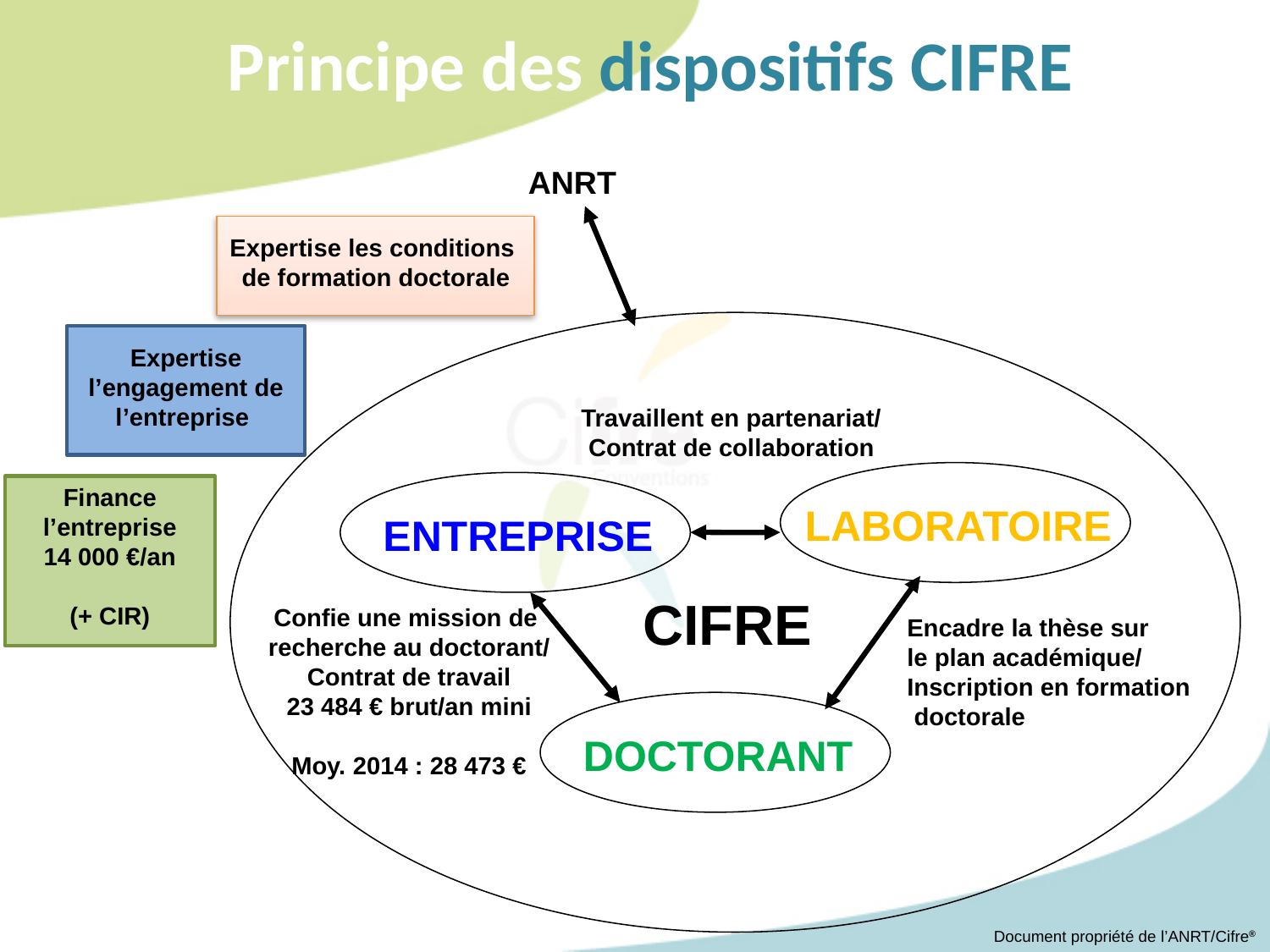

# Principe des dispositifs CIFREE
ANRT

Expertise les conditions
de formation doctorale

Expertise l’engagement de l’entreprise
Travaillent en partenariat/
Contrat de collaboration

Finance l’entreprise
14 000 €/an

(+ CIR)
LABORATOIRE
ENTREPRISE

CIFRE

Confie une mission de
recherche au doctorant/
Contrat de travail
23 484 € brut/an mini

Moy. 2014 : 28 473 €
Encadre la thèse sur
le plan académique/
Inscription en formation
 doctorale

DOCTORANT
Document propriété de l’ANRT/Cifre®